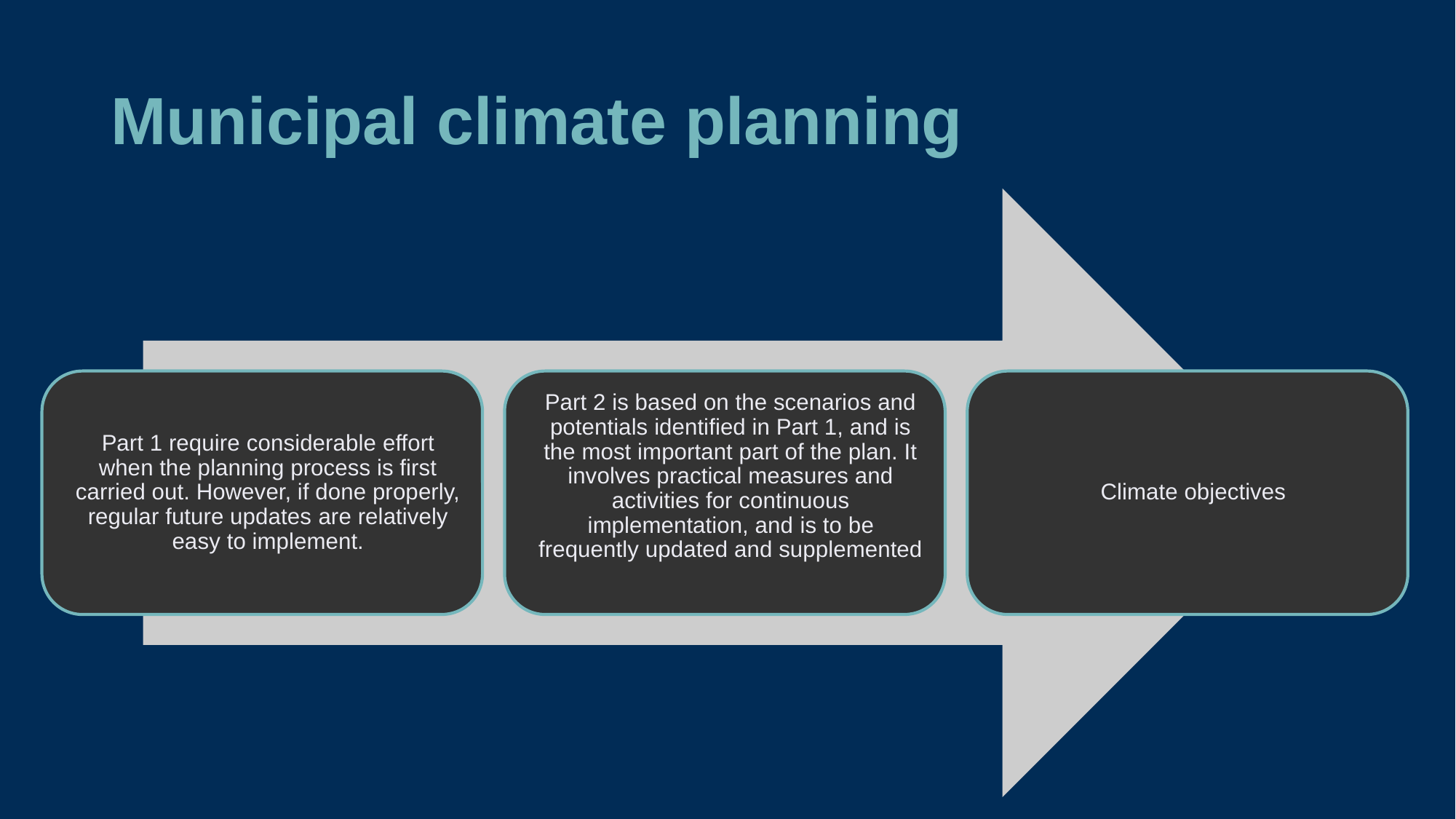

# Municipal climate planning
Part 1 require considerable effort when the planning process is first carried out. However, if done properly, regular future updates are relatively easy to implement.
Part 2 is based on the scenarios and potentials identified in Part 1, and is the most important part of the plan. It involves practical measures and activities for continuous implementation, and is to be frequently updated and supplemented

Climate objectives